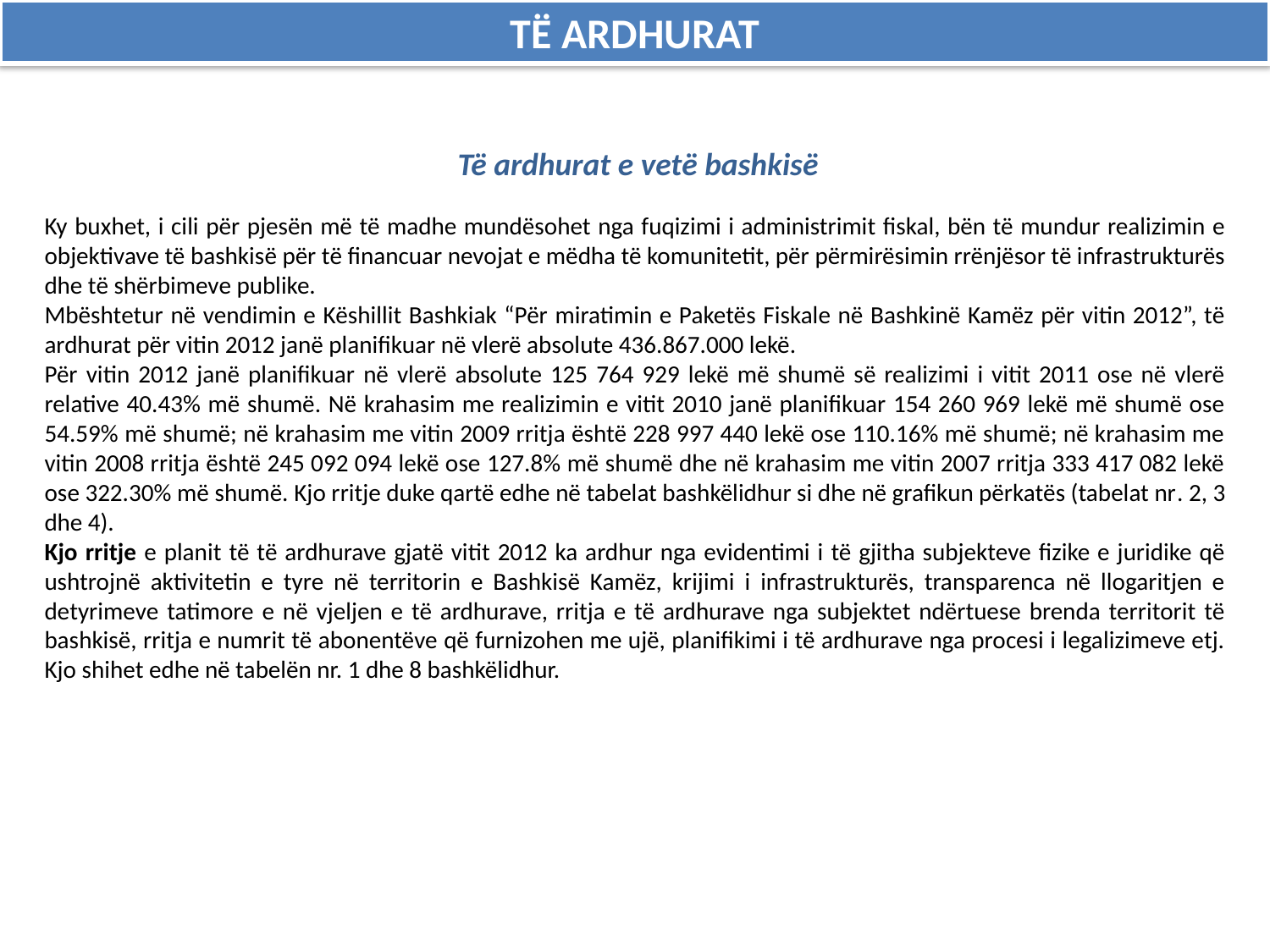

TË ARDHURAT
Të ardhurat e vetë bashkisë
Ky buxhet, i cili për pjesën më të madhe mundësohet nga fuqizimi i administrimit fiskal, bën të mundur realizimin e objektivave të bashkisë për të financuar nevojat e mëdha të komunitetit, për përmirësimin rrënjësor të infrastrukturës dhe të shërbimeve publike.
Mbështetur në vendimin e Këshillit Bashkiak “Për miratimin e Paketës Fiskale në Bashkinë Kamëz për vitin 2012”, të ardhurat për vitin 2012 janë planifikuar në vlerë absolute 436.867.000 lekë.
Për vitin 2012 janë planifikuar në vlerë absolute 125 764 929 lekë më shumë së realizimi i vitit 2011 ose në vlerë relative 40.43% më shumë. Në krahasim me realizimin e vitit 2010 janë planifikuar 154 260 969 lekë më shumë ose 54.59% më shumë; në krahasim me vitin 2009 rritja është 228 997 440 lekë ose 110.16% më shumë; në krahasim me vitin 2008 rritja është 245 092 094 lekë ose 127.8% më shumë dhe në krahasim me vitin 2007 rritja 333 417 082 lekë ose 322.30% më shumë. Kjo rritje duke qartë edhe në tabelat bashkëlidhur si dhe në grafikun përkatës (tabelat nr. 2, 3 dhe 4).
Kjo rritje e planit të të ardhurave gjatë vitit 2012 ka ardhur nga evidentimi i të gjitha subjekteve fizike e juridike që ushtrojnë aktivitetin e tyre në territorin e Bashkisë Kamëz, krijimi i infrastrukturës, transparenca në llogaritjen e detyrimeve tatimore e në vjeljen e të ardhurave, rritja e të ardhurave nga subjektet ndërtuese brenda territorit të bashkisë, rritja e numrit të abonentëve që furnizohen me ujë, planifikimi i të ardhurave nga procesi i legalizimeve etj. Kjo shihet edhe në tabelën nr. 1 dhe 8 bashkëlidhur.